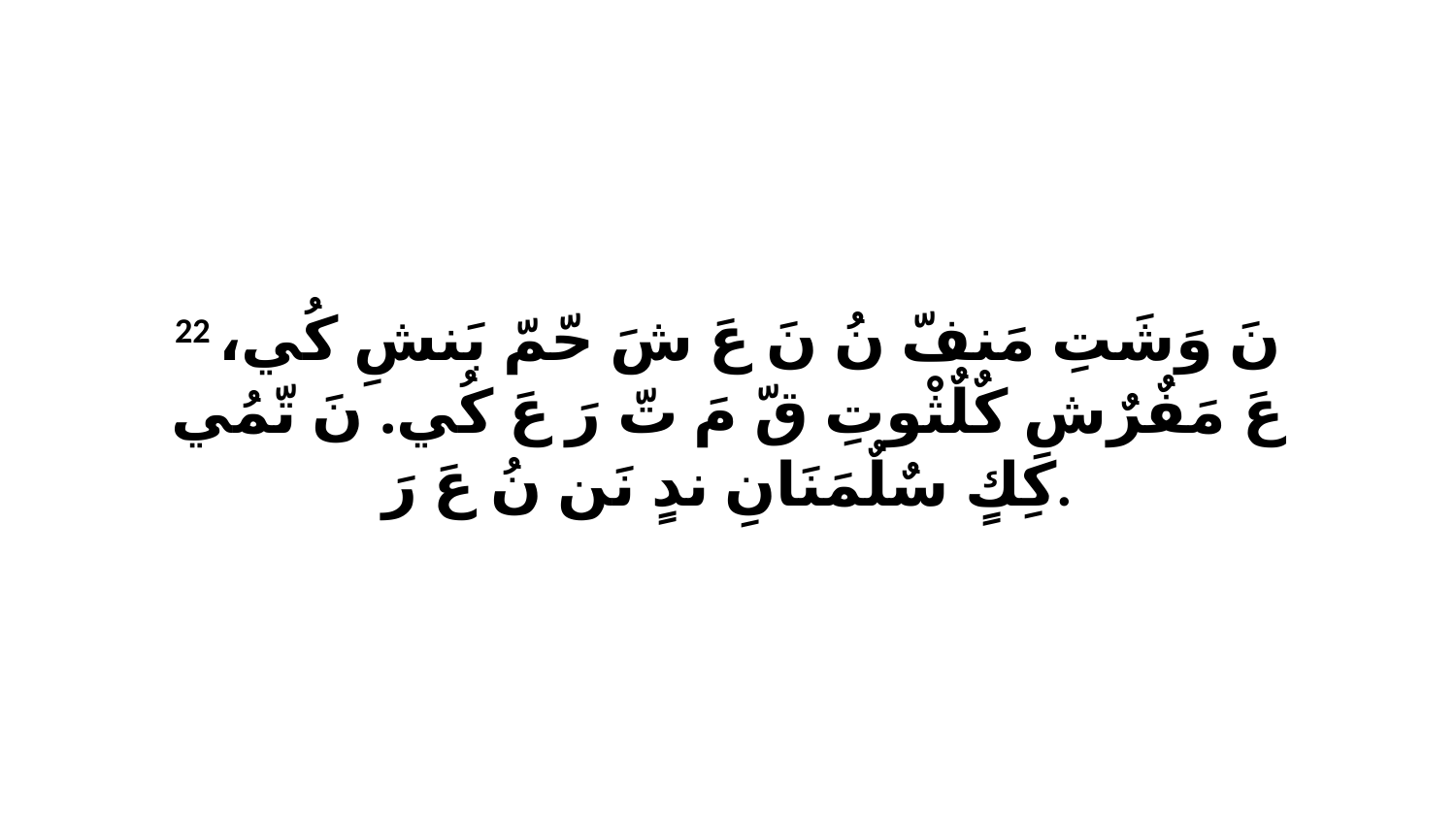

22 نَ وَشَتِ مَنفّ نُ نَ عَ شَ حّمّ بَنشِ كُي، عَ مَفٌرٌشِ كٌلٌثْوتِ قّ مَ تّ رَ عَ كُي. نَ تّمُي كِكٍ سٌلٌمَنَانِ ندٍ نَن نُ عَ رَ.